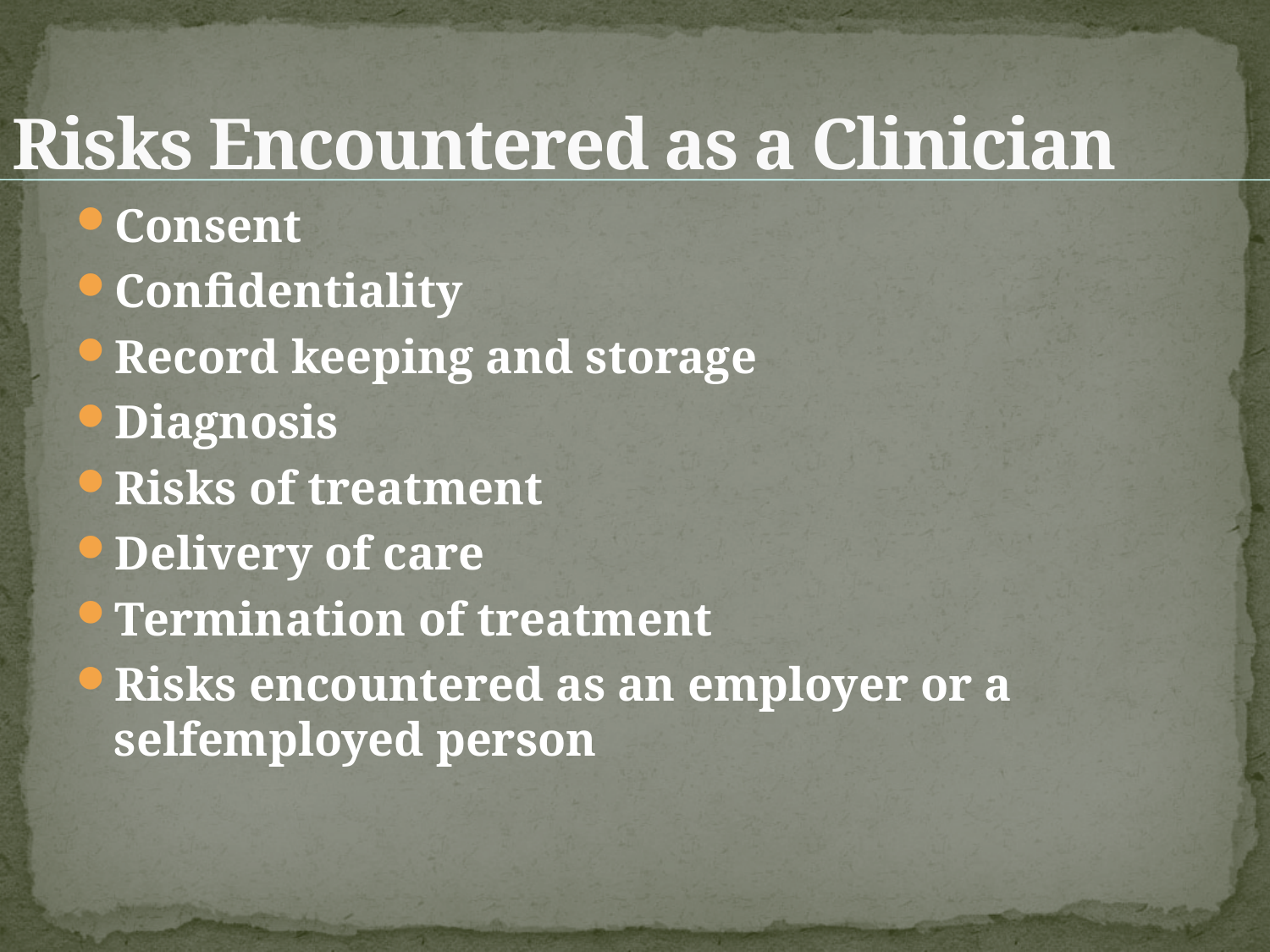

# Risks Encountered as a Clinician

Consent
Confidentiality
Record keeping and storage
Diagnosis
Risks of treatment
Delivery of care
Termination of treatment
Risks encountered as an employer or a selfemployed person